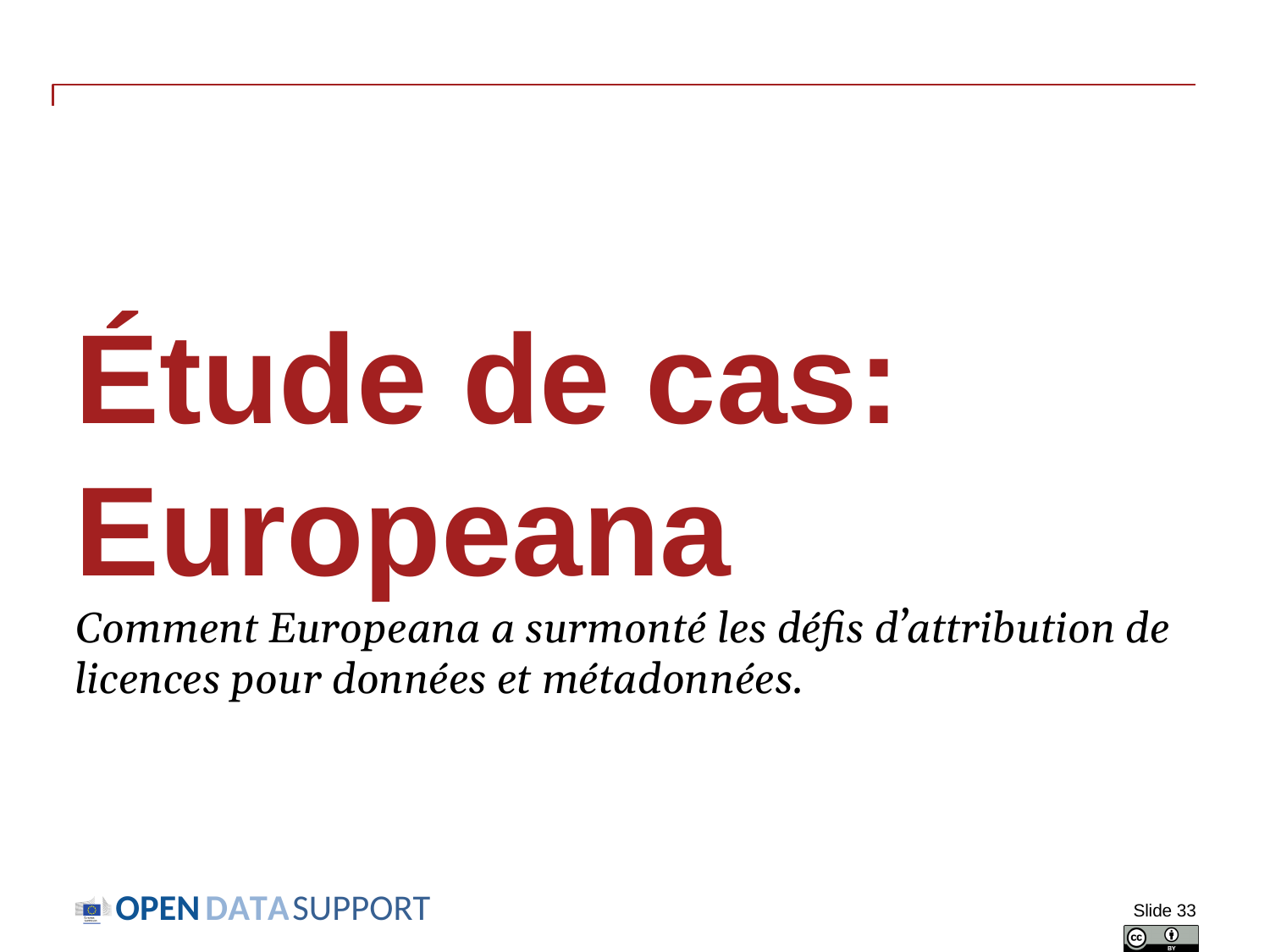

# Étude de cas: Europeana Comment Europeana a surmonté les défis d’attribution de licences pour données et métadonnées.
Slide 33